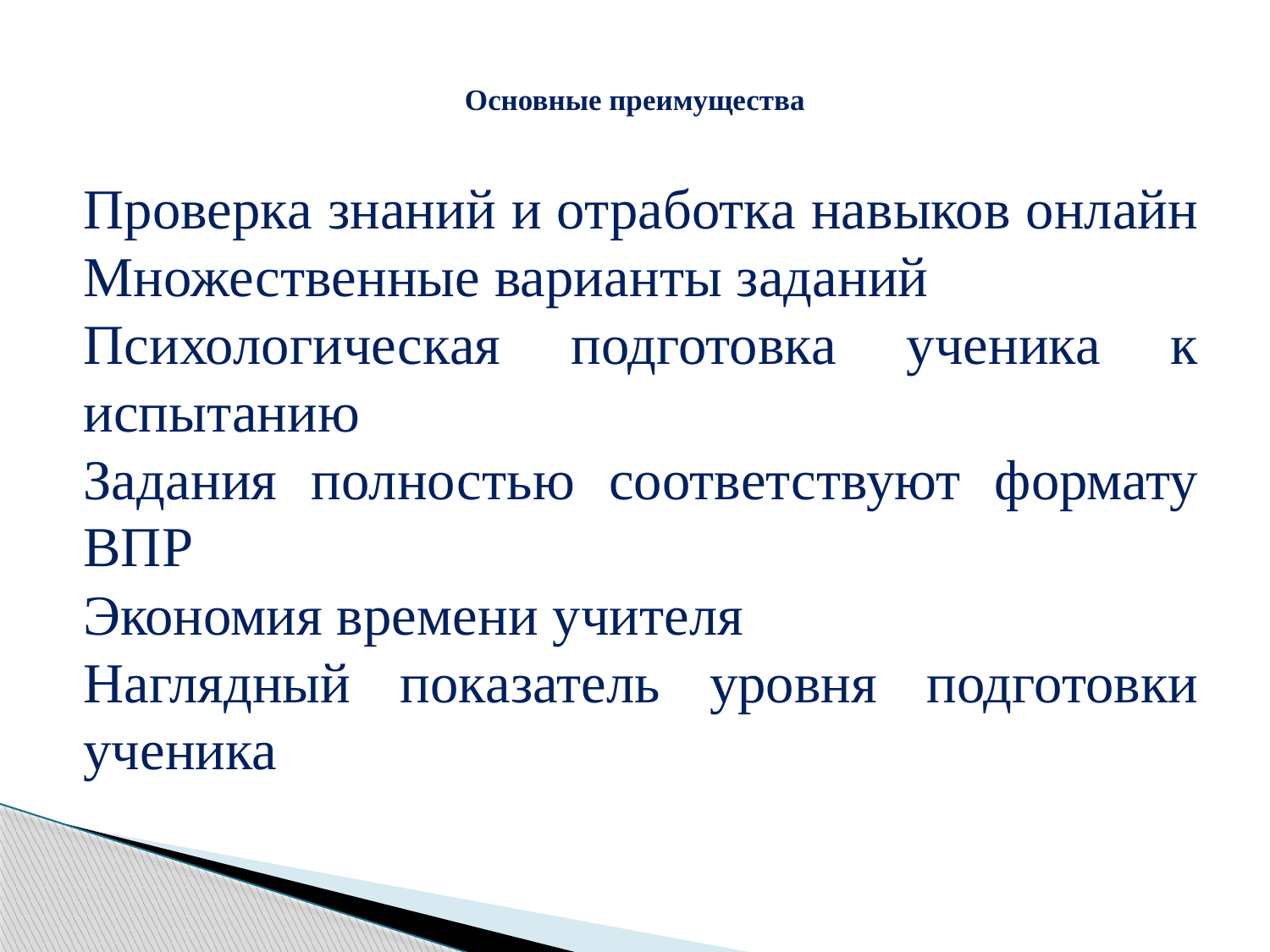

# Основные преимущества
Проверка знаний и отработка навыков онлайн
Множественные варианты заданий
Психологическая подготовка ученика к испытанию
Задания полностью соответствуют формату ВПР
Экономия времени учителя
Наглядный показатель уровня подготовки ученика